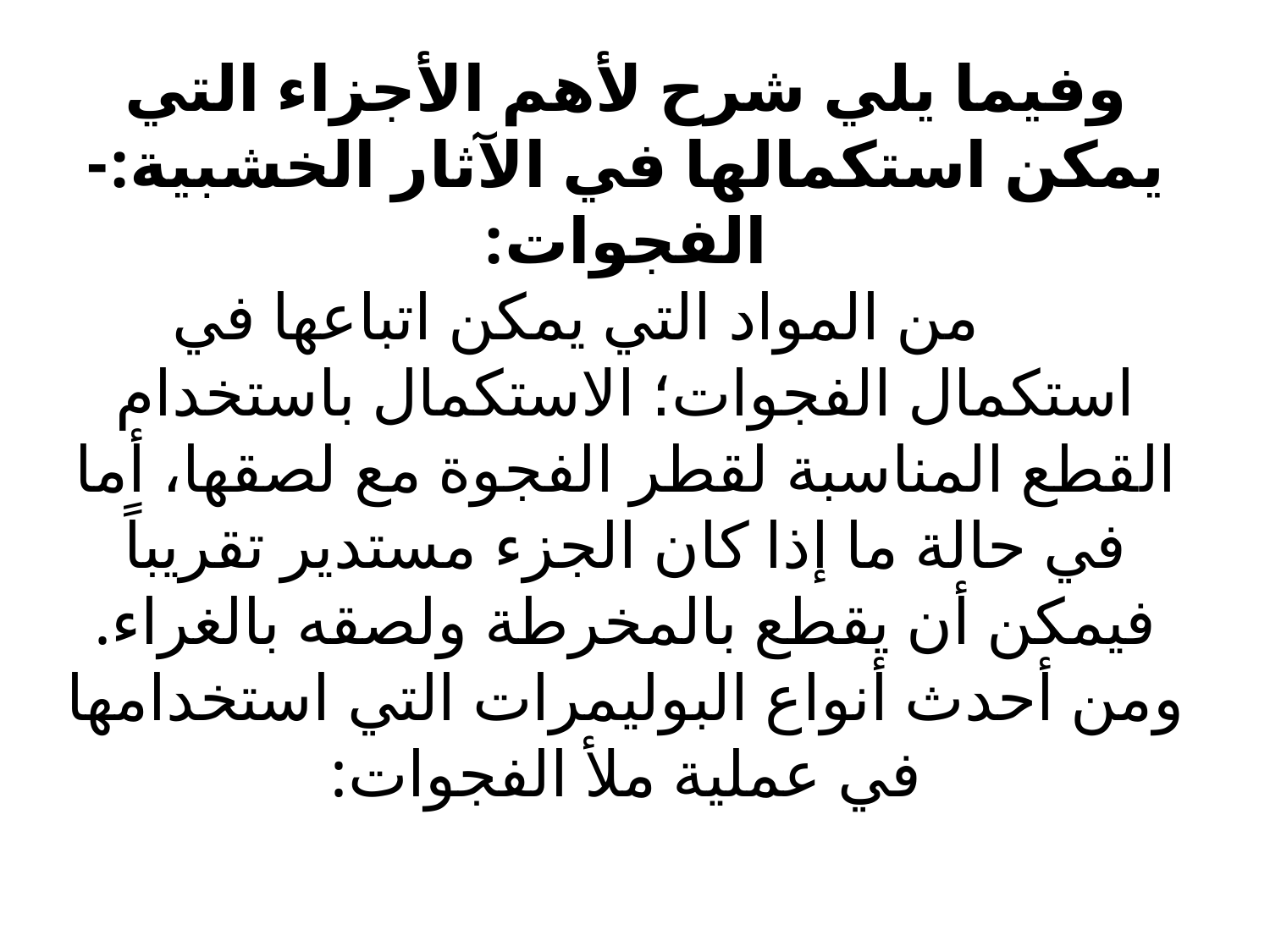

# وفيما يلي شرح لأهم الأجزاء التي يمكن استكمالها في الآثار الخشبية:- الفجوات:       من المواد التي يمكن اتباعها في استكمال الفجوات؛ الاستكمال باستخدام القطع المناسبة لقطر الفجوة مع لصقها، أما في حالة ما إذا كان الجزء مستدير تقريباً فيمكن أن يقطع بالمخرطة ولصقه بالغراء. ومن أحدث أنواع البوليمرات التي استخدامها في عملية ملأ الفجوات: